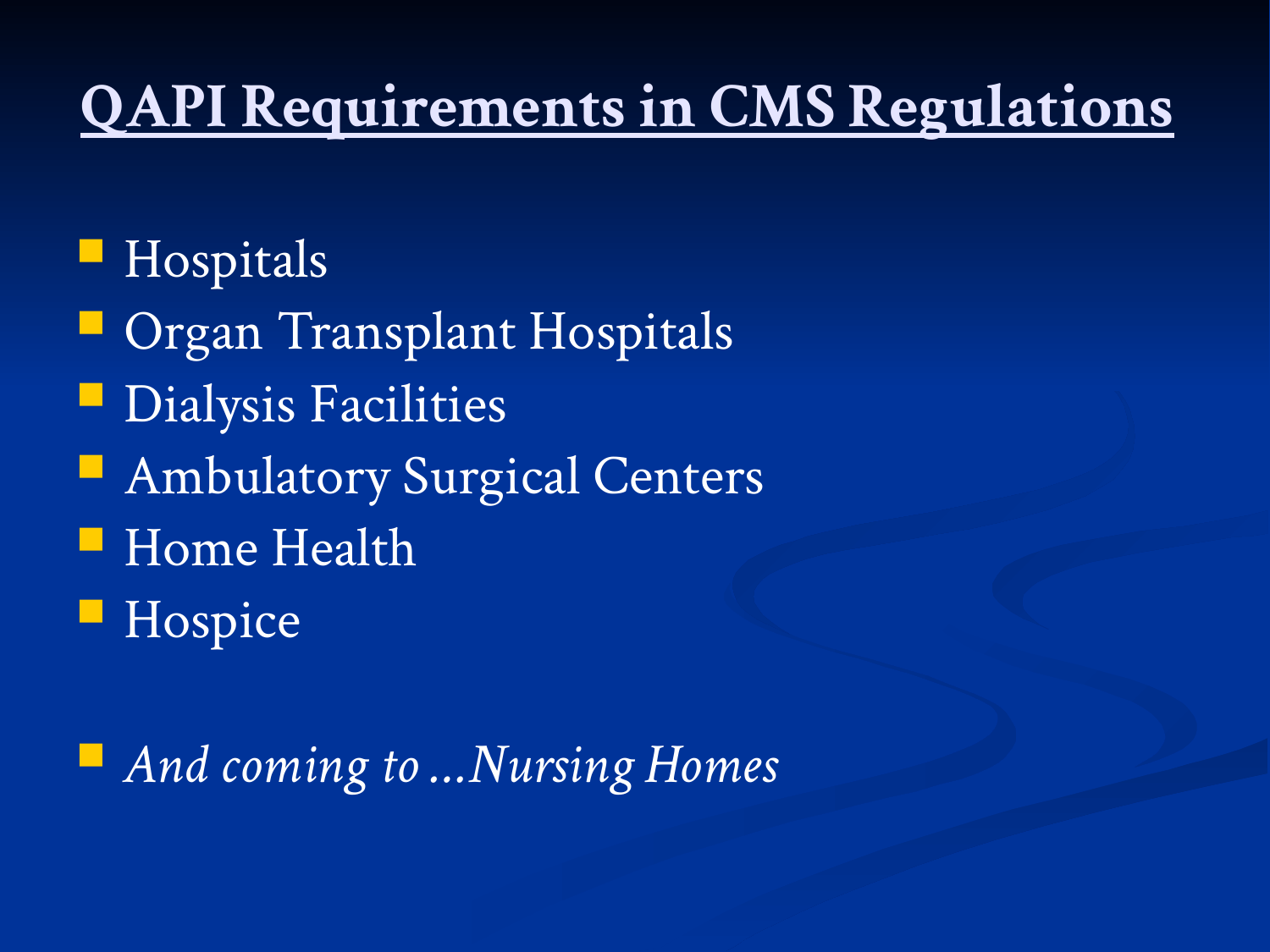

Hospitals
Organ Transplant Hospitals
Dialysis Facilities
Ambulatory Surgical Centers
Home Health
Hospice

And coming to …Nursing Homes
QAPI Requirements in CMS Regulations